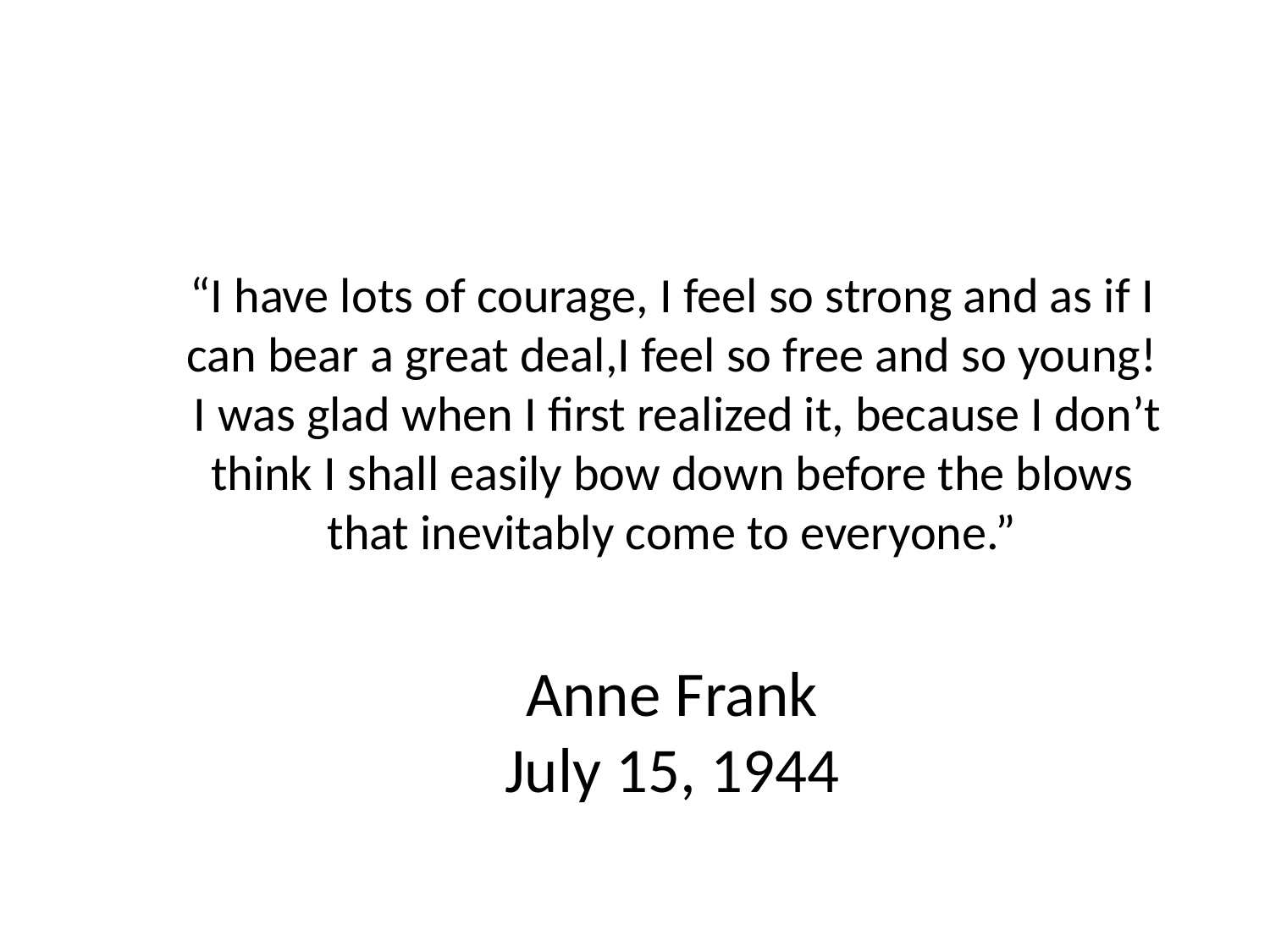

# “I have lots of courage, I feel so strong and as if I can bear a great deal,I feel so free and so young!  I was glad when I first realized it, because I don’t think I shall easily bow down before the blows that inevitably come to everyone.” Anne Frank July 15, 1944